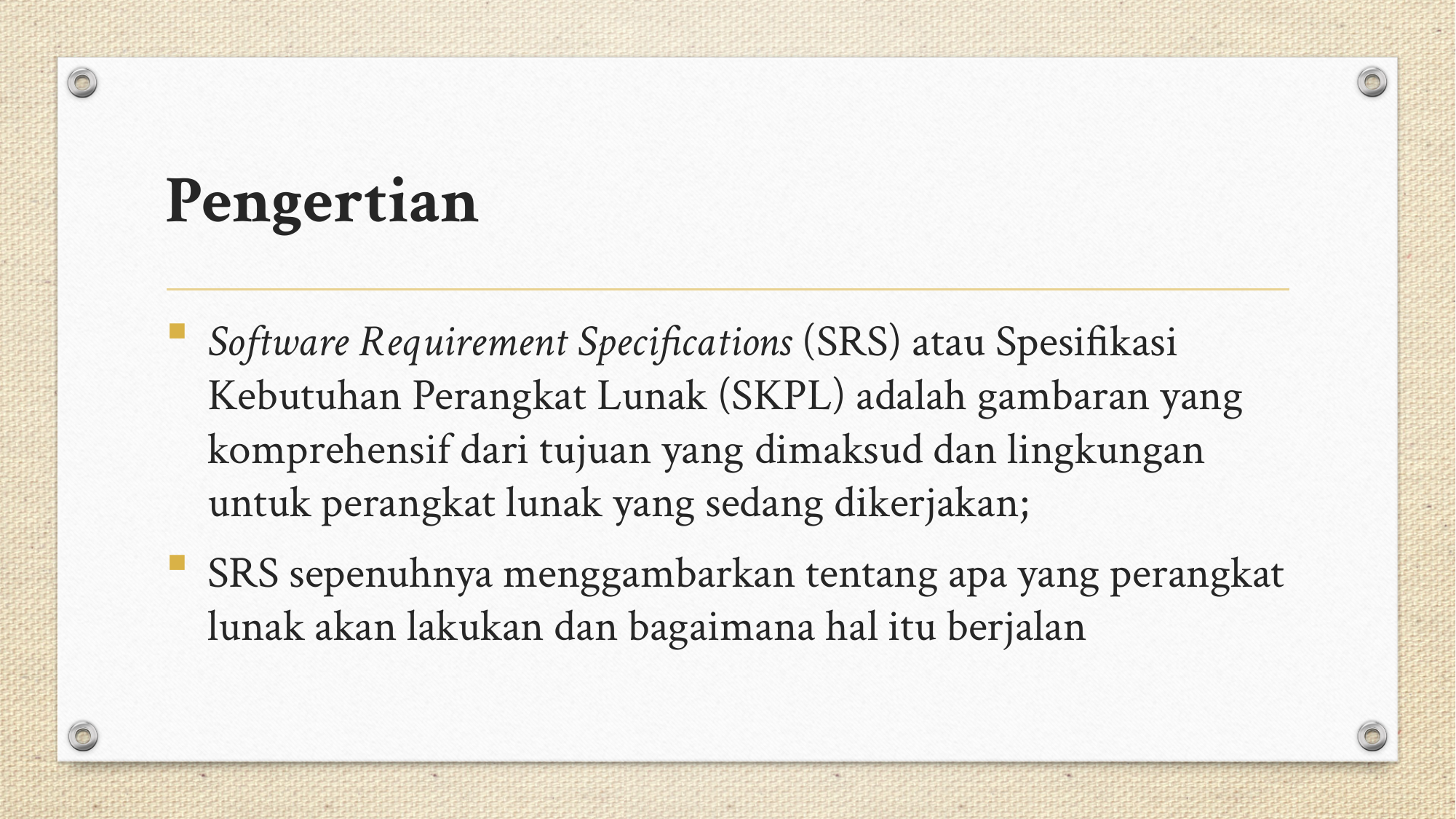

# Pengertian
Software Requirement Specifications (SRS) atau Spesifikasi Kebutuhan Perangkat Lunak (SKPL) adalah gambaran yang komprehensif dari tujuan yang dimaksud dan lingkungan untuk perangkat lunak yang sedang dikerjakan;
SRS sepenuhnya menggambarkan tentang apa yang perangkat lunak akan lakukan dan bagaimana hal itu berjalan